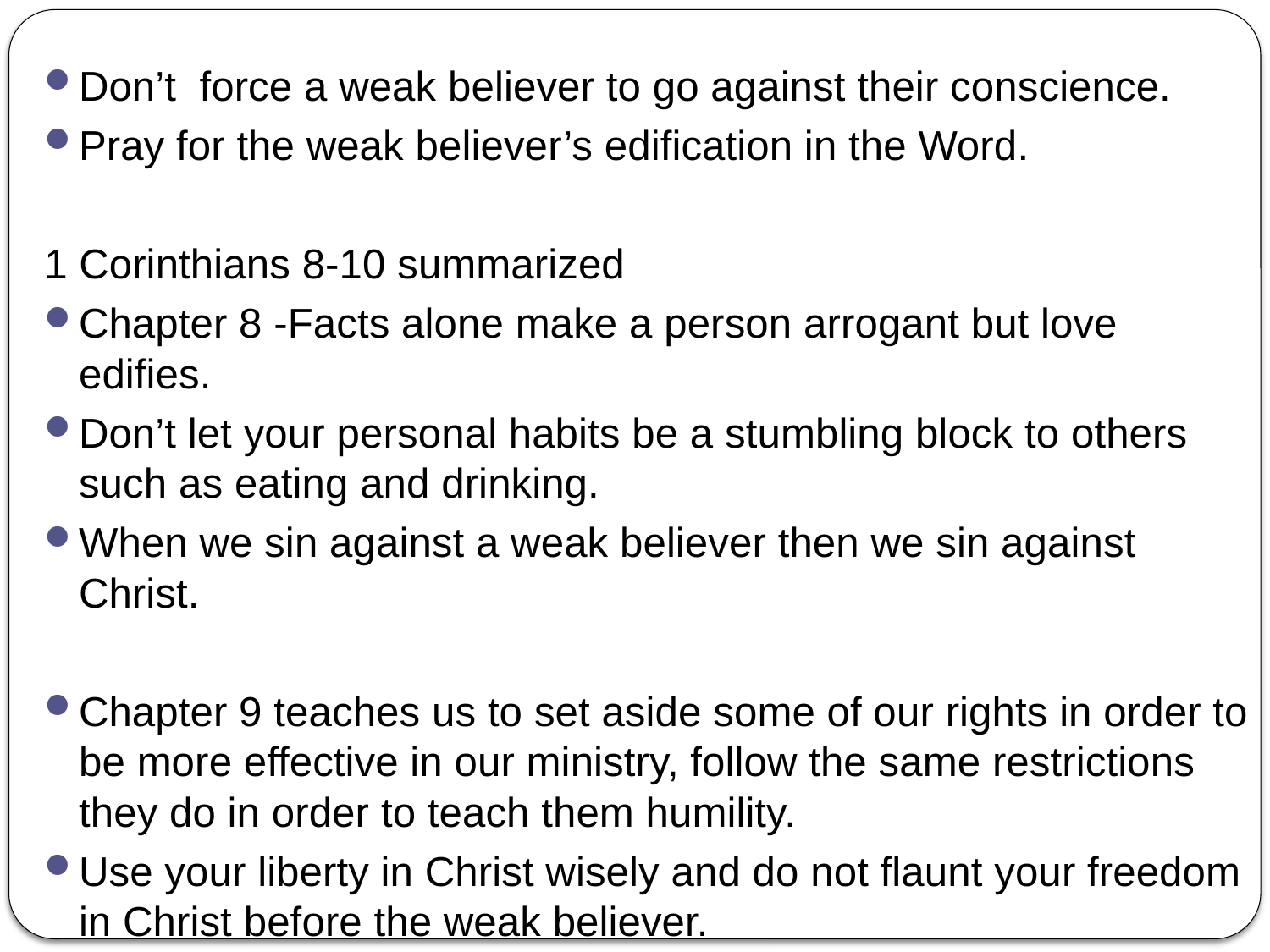

Don’t  force a weak believer to go against their conscience.
Pray for the weak believer’s edification in the Word.

1 Corinthians 8-10 summarized
Chapter 8 -Facts alone make a person arrogant but love edifies.
Don’t let your personal habits be a stumbling block to others such as eating and drinking.
When we sin against a weak believer then we sin against Christ.

Chapter 9 teaches us to set aside some of our rights in order to be more effective in our ministry, follow the same restrictions they do in order to teach them humility.
Use your liberty in Christ wisely and do not flaunt your freedom in Christ before the weak believer.